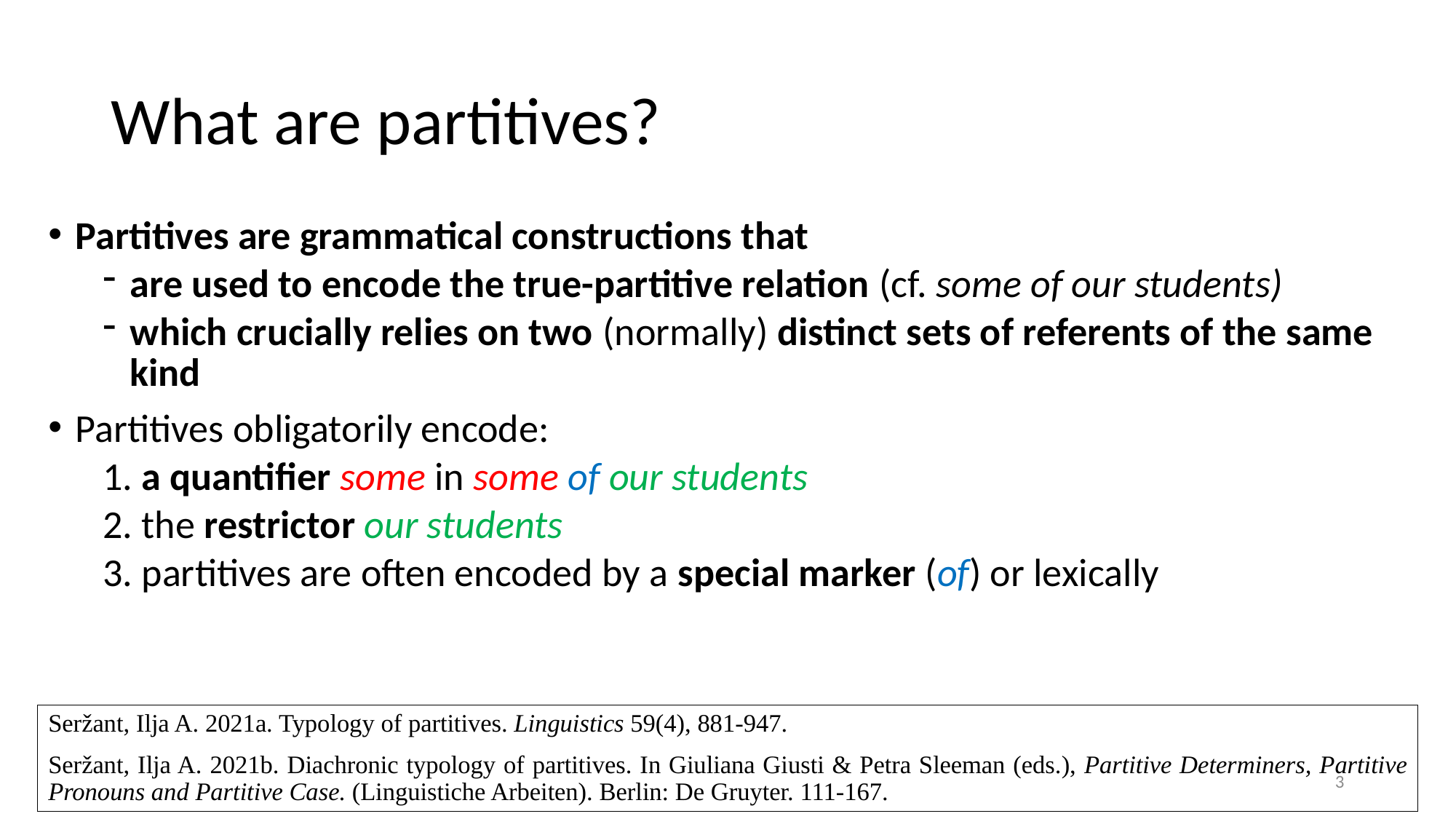

# What are partitives?
Partitives are grammatical constructions that
are used to encode the true-partitive relation (cf. some of our students)
which crucially relies on two (normally) distinct sets of referents of the same kind
Partitives obligatorily encode:
1. a quantifier some in some of our students
2. the restrictor our students
3. partitives are often encoded by a special marker (of) or lexically
Seržant, Ilja A. 2021a. Typology of partitives. Linguistics 59(4), 881-947.
Seržant, Ilja A. 2021b. Diachronic typology of partitives. In Giuliana Giusti & Petra Sleeman (eds.), Partitive Determiners, Partitive Pronouns and Partitive Case. (Linguistiche Arbeiten). Berlin: De Gruyter. 111-167.
3